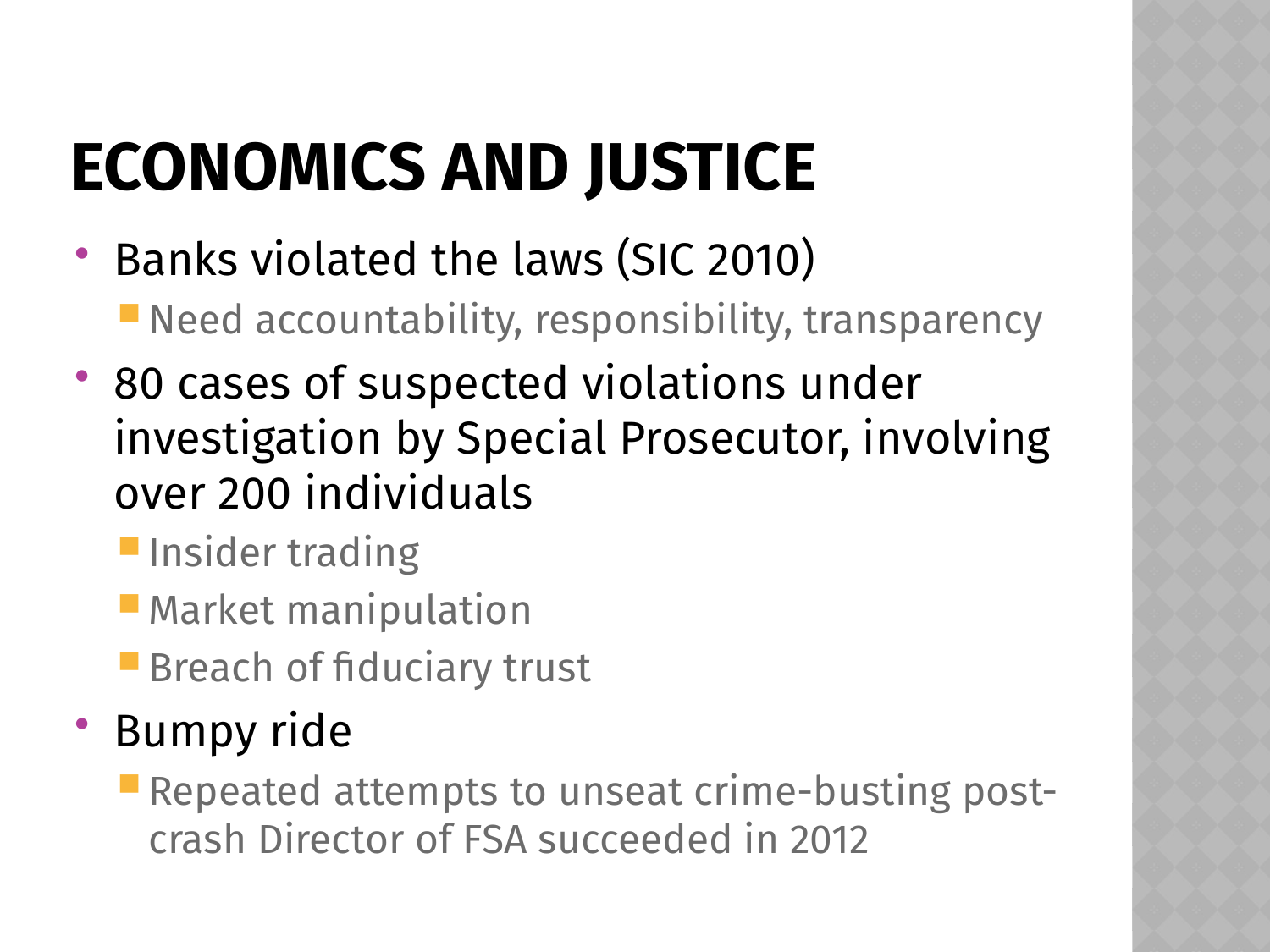

# Economics and justice
Banks violated the laws (SIC 2010)
Need accountability, responsibility, transparency
80 cases of suspected violations under investigation by Special Prosecutor, involving over 200 individuals
Insider trading
Market manipulation
Breach of fiduciary trust
Bumpy ride
Repeated attempts to unseat crime-busting post-crash Director of FSA succeeded in 2012